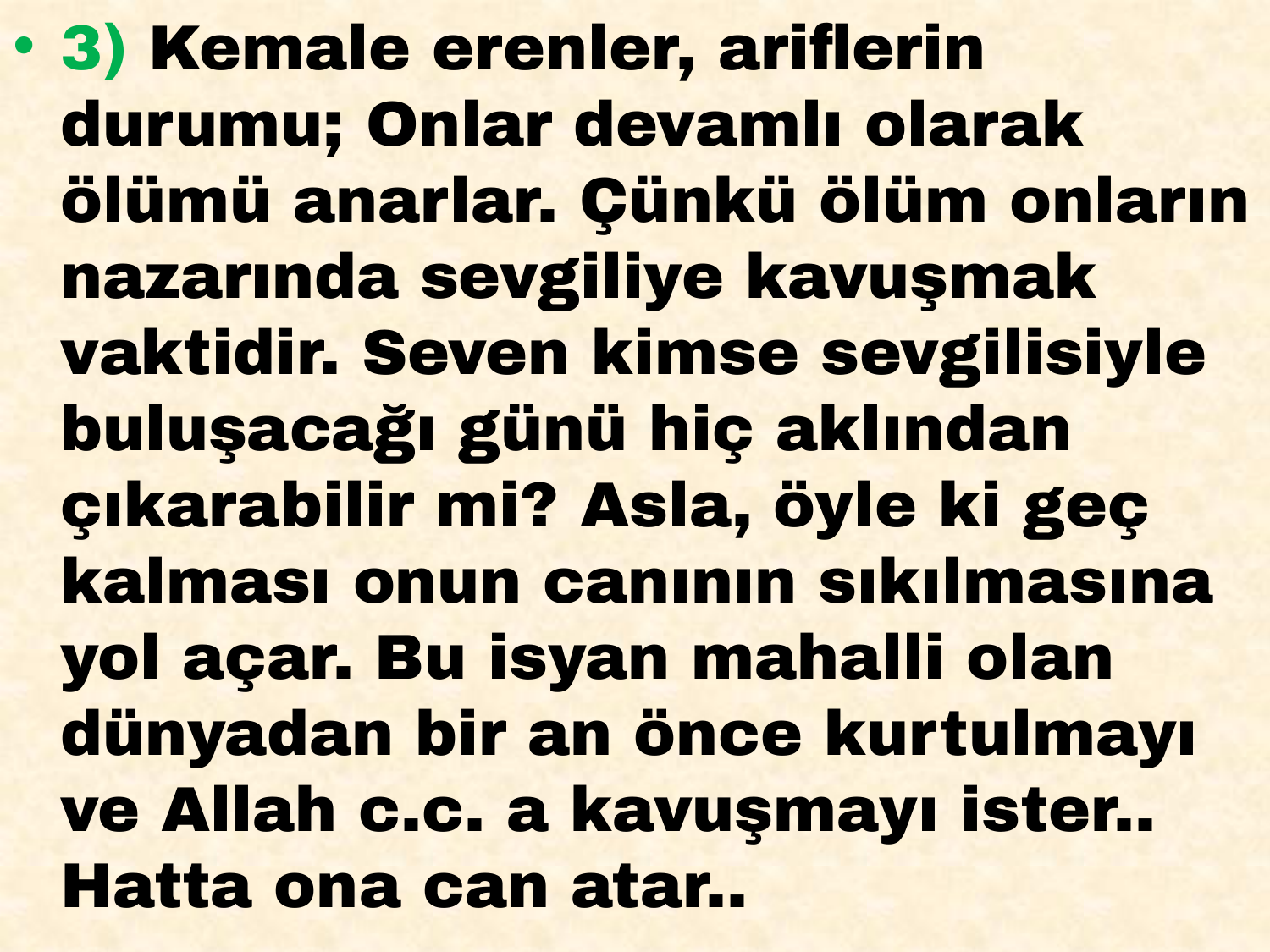

3) Kemale erenler, ariflerin durumu; Onlar devamlı olarak ölümü anarlar. Çünkü ölüm onların nazarında sevgiliye kavuşmak vaktidir. Seven kimse sevgilisiyle buluşacağı günü hiç aklından çıkarabilir mi? Asla, öyle ki geç kalması onun canının sıkılmasına yol açar. Bu isyan mahalli olan dünyadan bir an önce kurtulmayı ve Allah c.c. a kavuşmayı ister.. Hatta ona can atar..